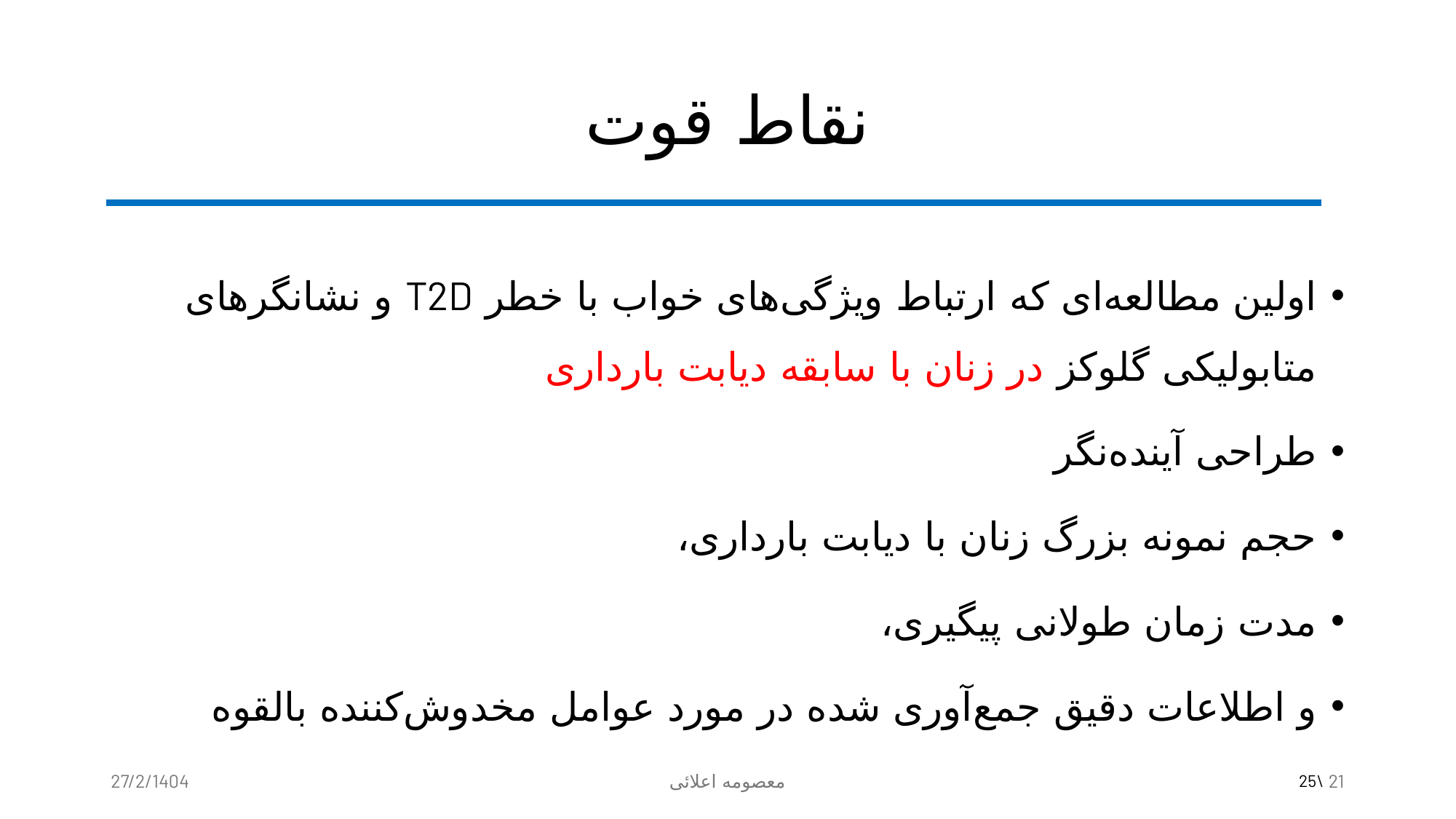

# نقاط قوت
اولین مطالعه‌ای که ارتباط ویژگی‌های خواب با خطر T2D و نشانگرهای متابولیکی گلوکز در زنان با سابقه دیابت بارداری
طراحی آینده‌نگر
حجم نمونه بزرگ زنان با دیابت بارداری،
مدت زمان طولانی پیگیری،
و اطلاعات دقیق جمع‌آوری شده در مورد عوامل مخدوش‌کننده بالقوه

27/2/1404
معصومه اعلائی
21